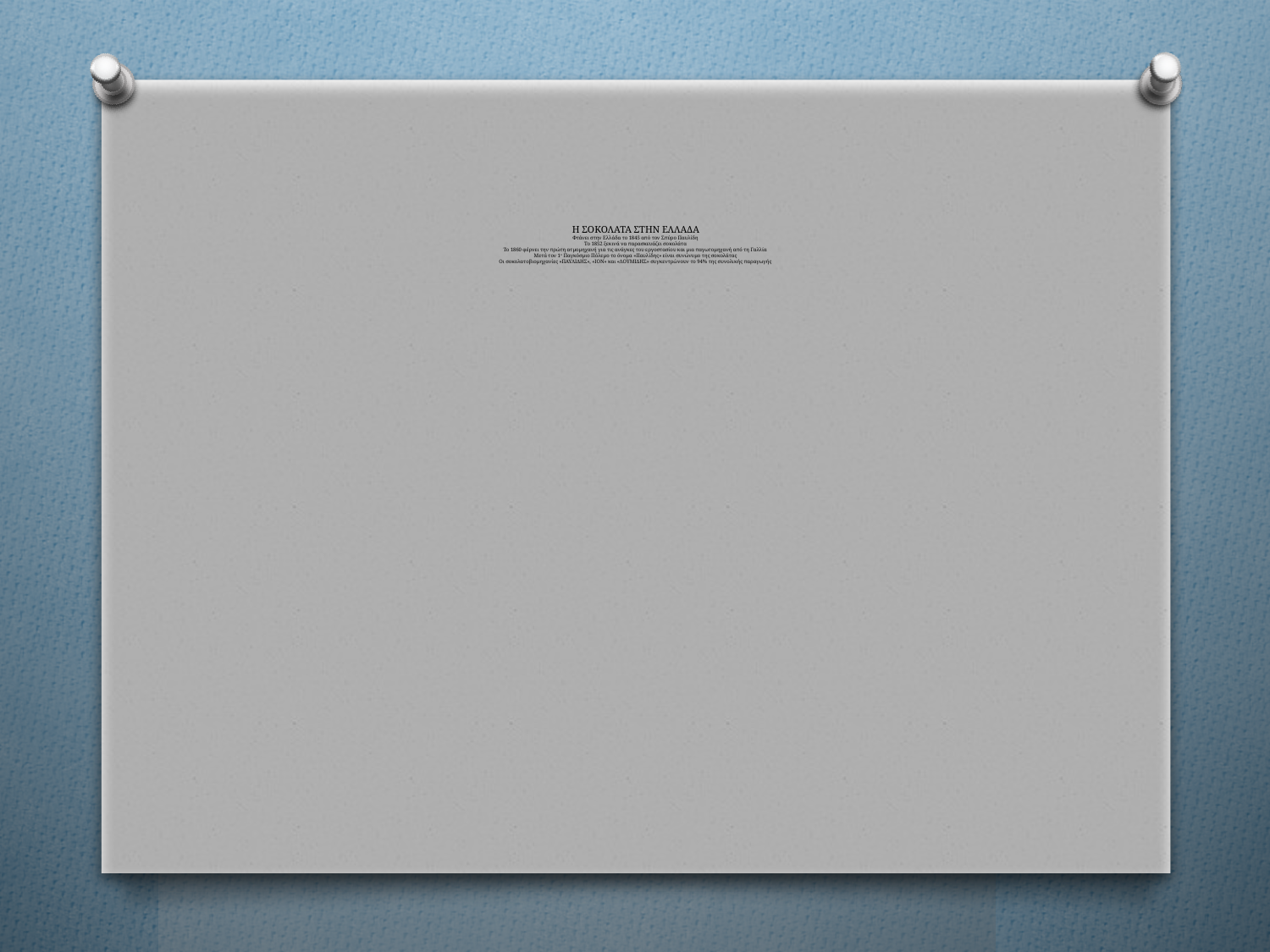

# Η ΣΟΚΟΛΑΤΑ ΣΤΗΝ ΕΛΛΑΔΑ Φτάνει στην Ελλάδα το 1845 από τον Σπύρο Παυλίδη Το 1852 ξεκινά να παρασκευάζει σοκολάτα Το 1860 φέρνει την πρώτη ατμομηχανή για τις ανάγκες του εργοστασίου και μια παγωτομηχανή από τη Γαλλία Μετά τον 1ο Παγκόσμιο Πόλεμο το όνομα «Παυλίδης» είναι συνώνυμο της σοκολάτας Οι σοκολατοβιομηχανίες «ΠΑΥΛΙΔΗΣ», «ΙΟΝ» και «ΛΟΥΜΙΔΗΣ» συγκεντρώνουν το 94% της συνολικής παραγωγής